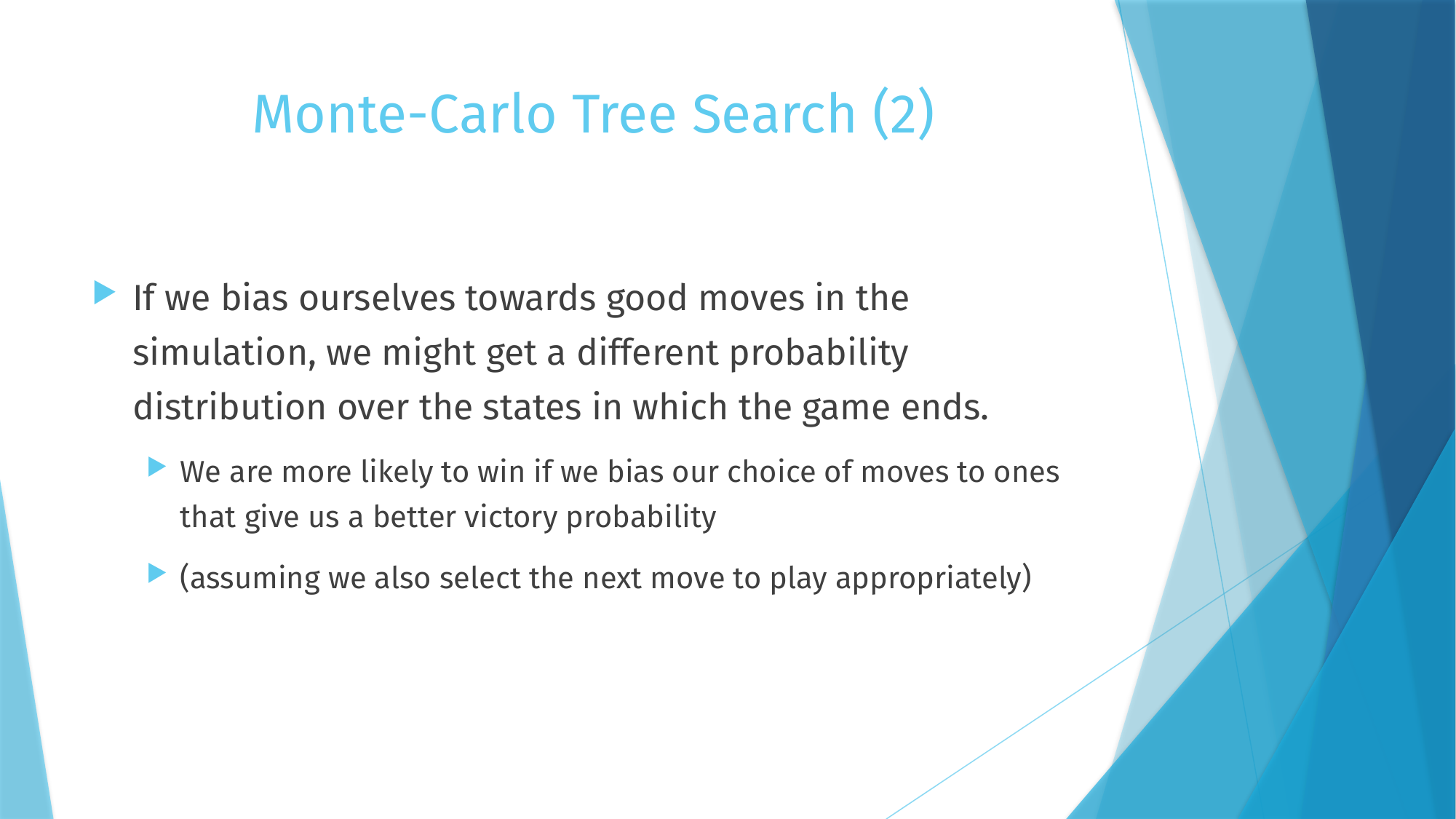

# Monte-Carlo Tree Search (2)
If we bias ourselves towards good moves in the simulation, we might get a different probability distribution over the states in which the game ends.
We are more likely to win if we bias our choice of moves to ones that give us a better victory probability
(assuming we also select the next move to play appropriately)